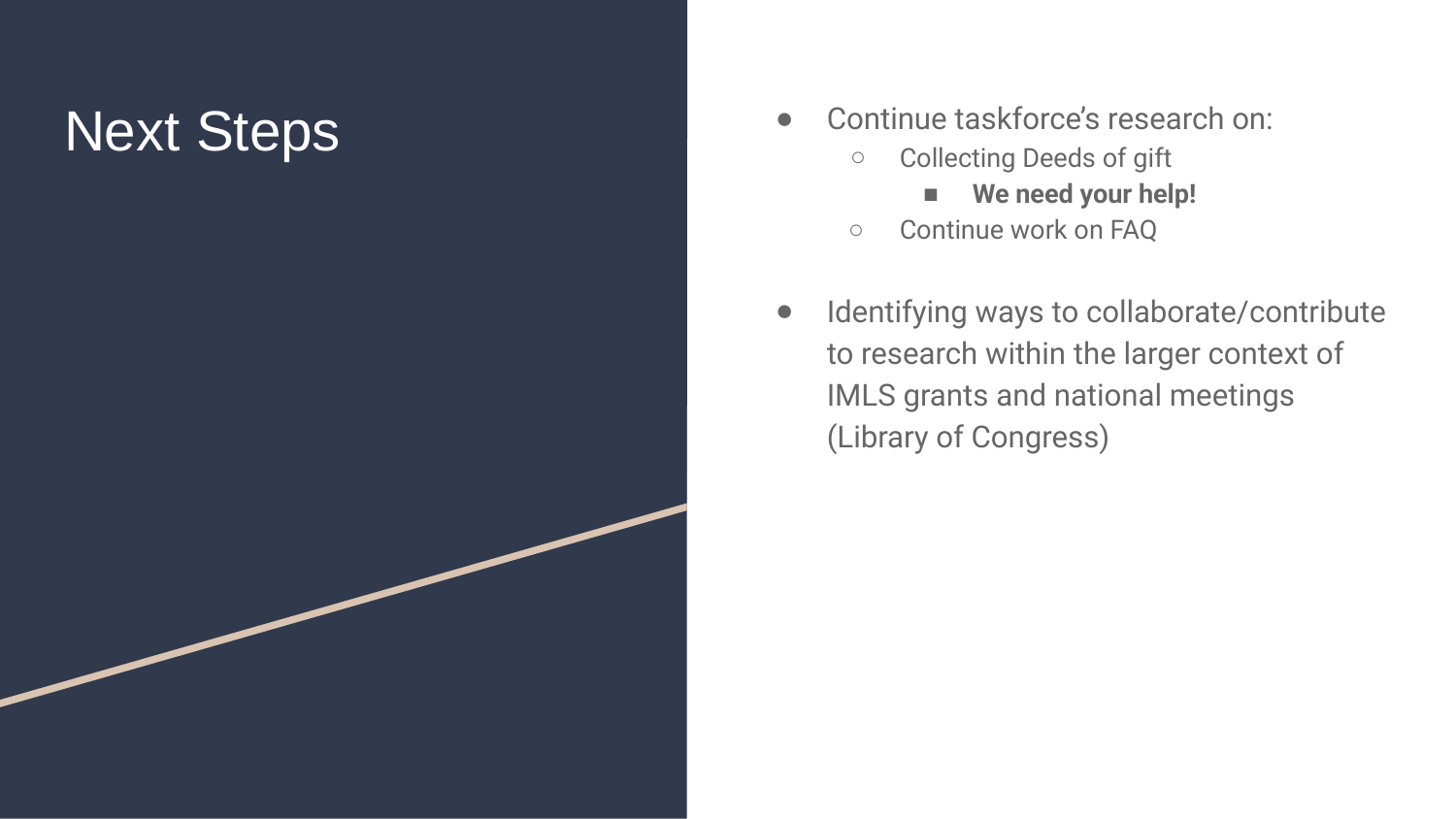

# Next Steps
Continue taskforce’s research on:
Collecting Deeds of gift
We need your help!
Continue work on FAQ
Identifying ways to collaborate/contribute to research within the larger context of IMLS grants and national meetings (Library of Congress)